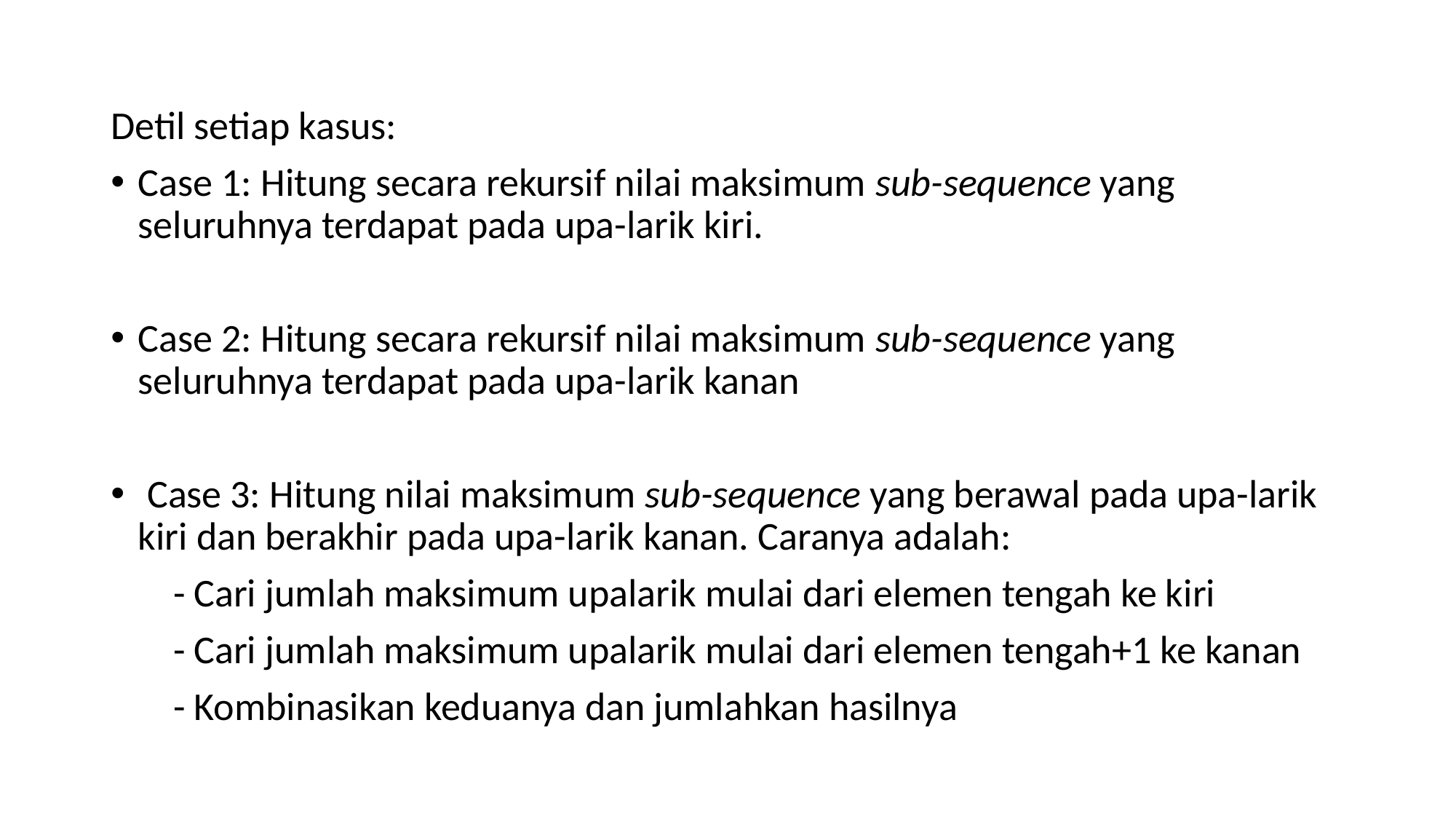

Detil setiap kasus:
Case 1: Hitung secara rekursif nilai maksimum sub-sequence yang seluruhnya terdapat pada upa-larik kiri.

Case 2: Hitung secara rekursif nilai maksimum sub-sequence yang seluruhnya terdapat pada upa-larik kanan

 Case 3: Hitung nilai maksimum sub-sequence yang berawal pada upa-larik kiri dan berakhir pada upa-larik kanan. Caranya adalah:
       - Cari jumlah maksimum upalarik mulai dari elemen tengah ke kiri
       - Cari jumlah maksimum upalarik mulai dari elemen tengah+1 ke kanan
       - Kombinasikan keduanya dan jumlahkan hasilnya